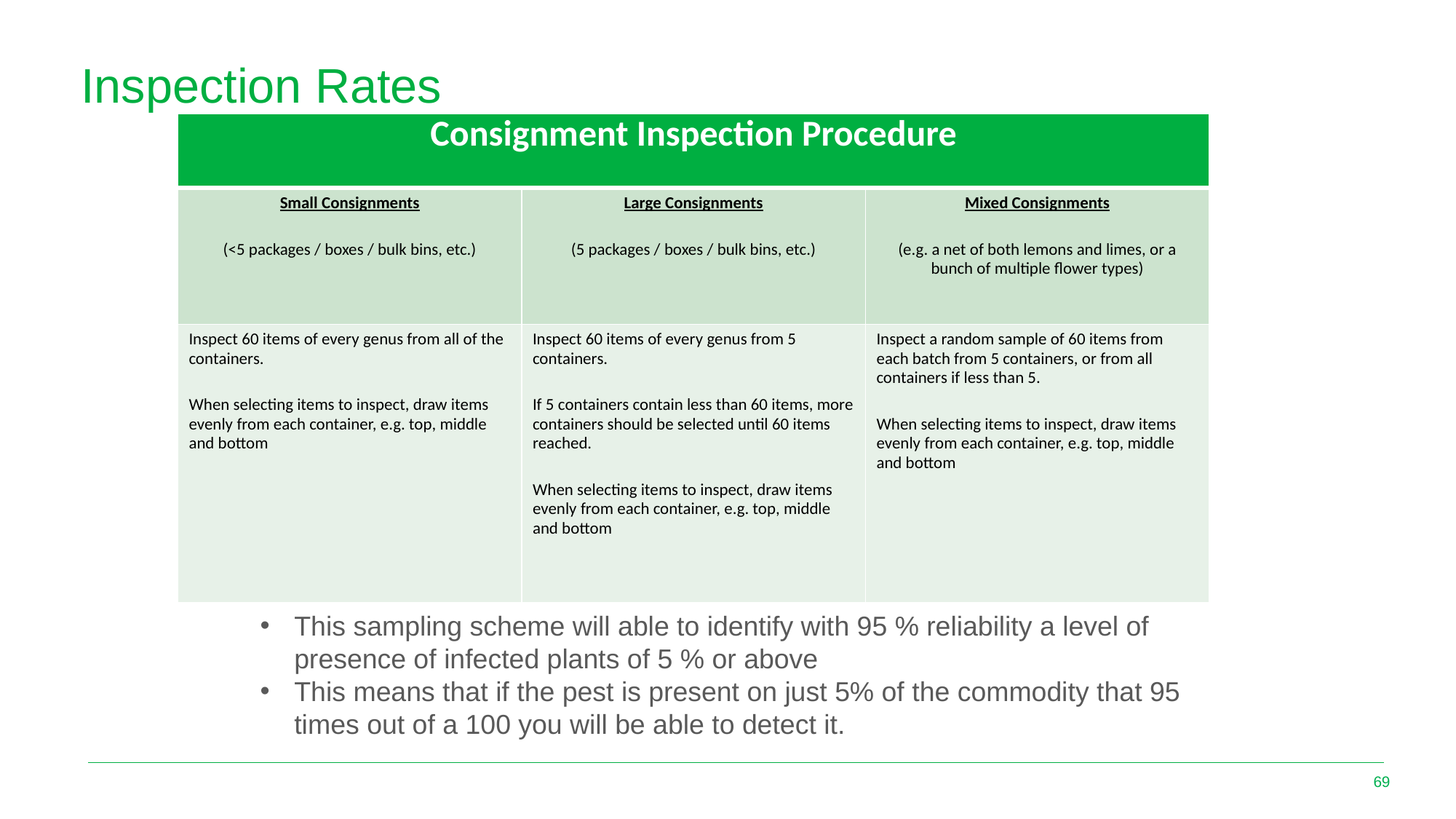

# Inspection Rates
| Consignment Inspection Procedure |  |  |
| --- | --- | --- |
| Small Consignments (<5 packages / boxes / bulk bins, etc.) | Large Consignments (5 packages / boxes / bulk bins, etc.) | Mixed Consignments (e.g. a net of both lemons and limes, or a bunch of multiple flower types) |
| Inspect 60 items of every genus from all of the containers. When selecting items to inspect, draw items evenly from each container, e.g. top, middle and bottom | Inspect 60 items of every genus from 5 containers. If 5 containers contain less than 60 items, more containers should be selected until 60 items reached. When selecting items to inspect, draw items evenly from each container, e.g. top, middle and bottom | Inspect a random sample of 60 items from each batch from 5 containers, or from all containers if less than 5. When selecting items to inspect, draw items evenly from each container, e.g. top, middle and bottom |
This sampling scheme will able to identify with 95 % reliability a level of presence of infected plants of 5 % or above
This means that if the pest is present on just 5% of the commodity that 95 times out of a 100 you will be able to detect it.
69